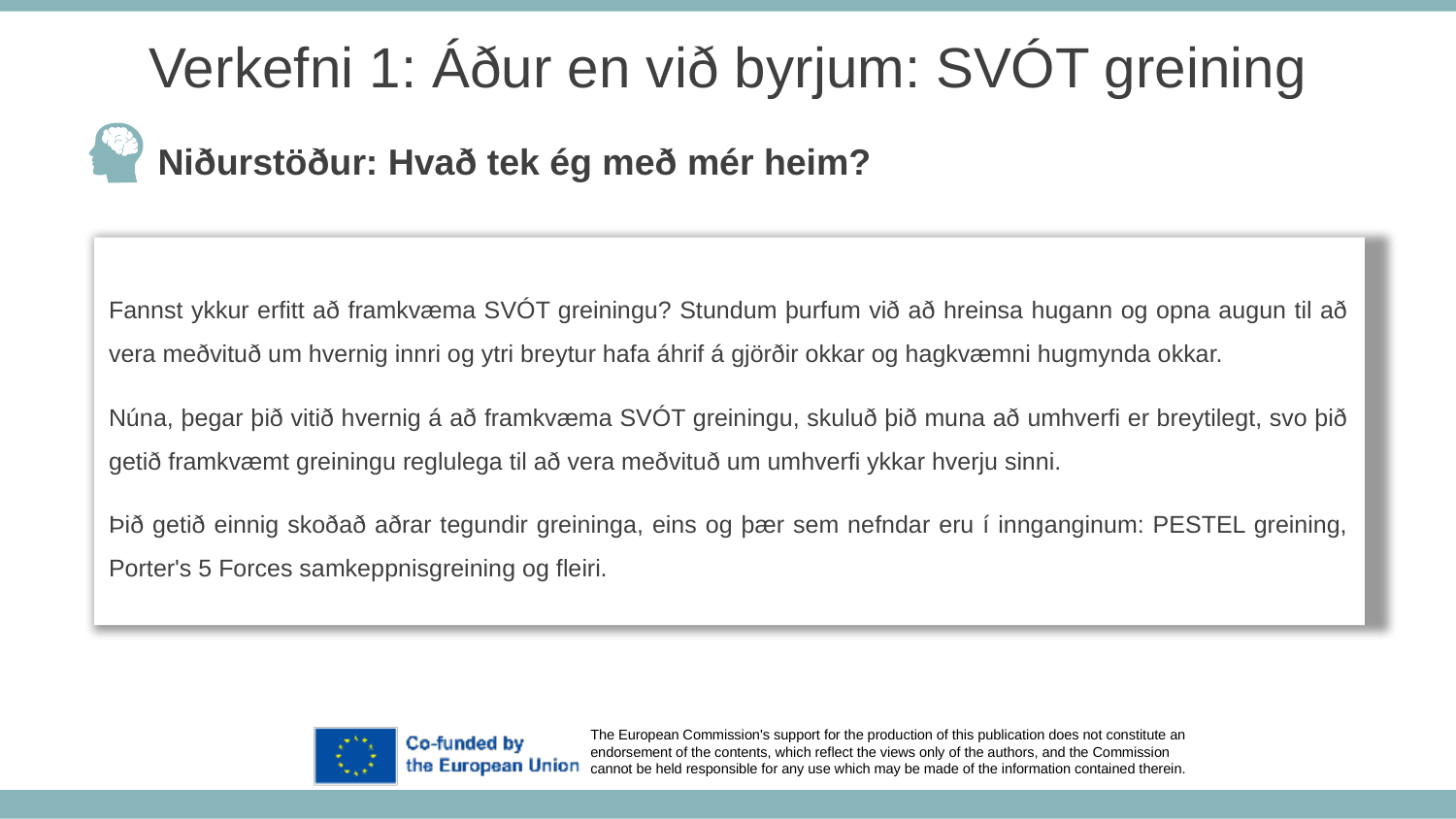

Verkefni 1: Áður en við byrjum: SVÓT greining

Niðurstöður: Hvað tek ég með mér heim?
Fannst ykkur erfitt að framkvæma SVÓT greiningu? Stundum þurfum við að hreinsa hugann og opna augun til að vera meðvituð um hvernig innri og ytri breytur hafa áhrif á gjörðir okkar og hagkvæmni hugmynda okkar.
Núna, þegar þið vitið hvernig á að framkvæma SVÓT greiningu, skuluð þið muna að umhverfi er breytilegt, svo þið getið framkvæmt greiningu reglulega til að vera meðvituð um umhverfi ykkar hverju sinni.
Þið getið einnig skoðað aðrar tegundir greininga, eins og þær sem nefndar eru í innganginum: PESTEL greining, Porter's 5 Forces samkeppnisgreining og fleiri.